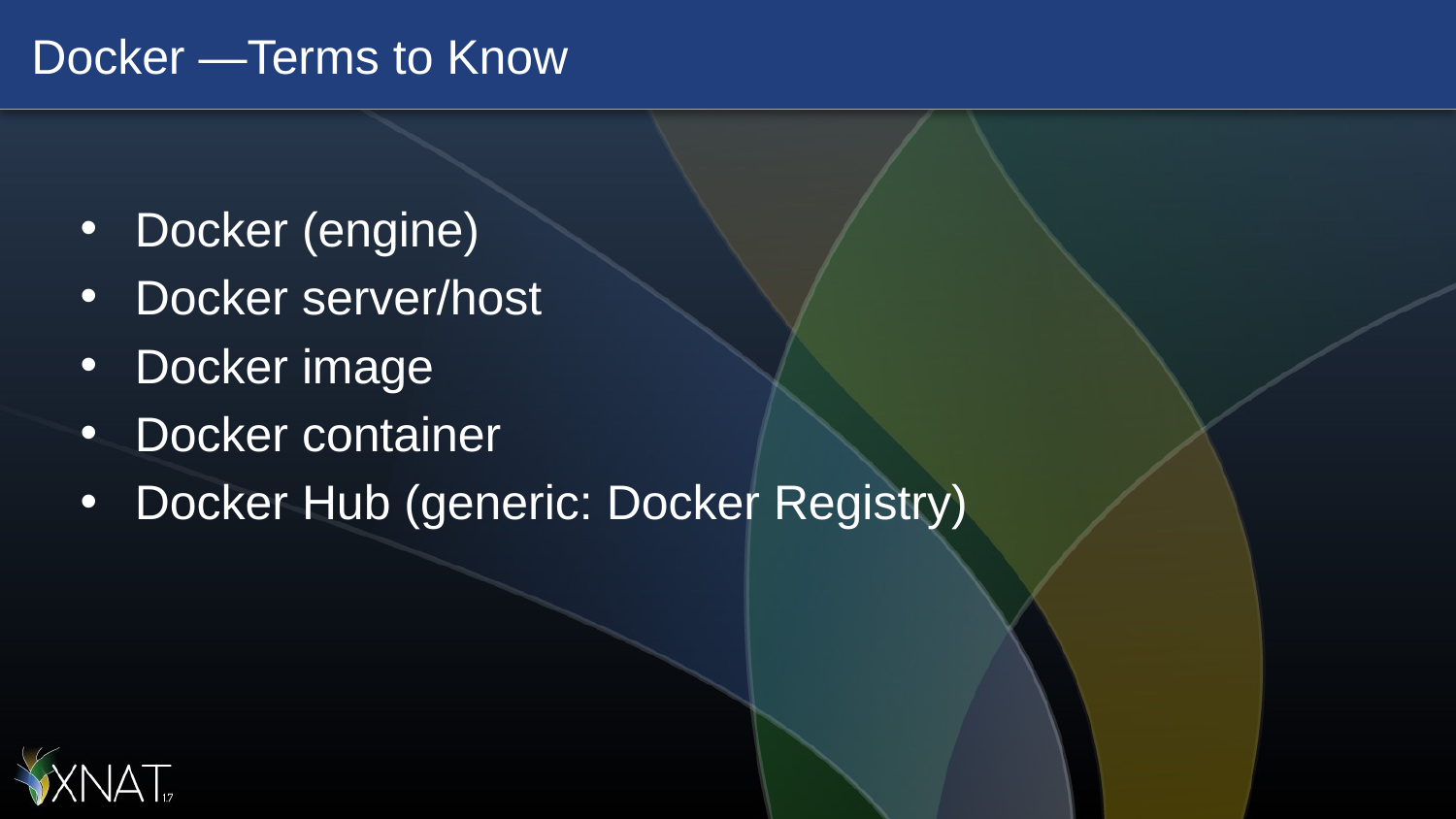

# Docker —Terms to Know
Docker (engine)
Docker server/host
Docker image
Docker container
Docker Hub (generic: Docker Registry)